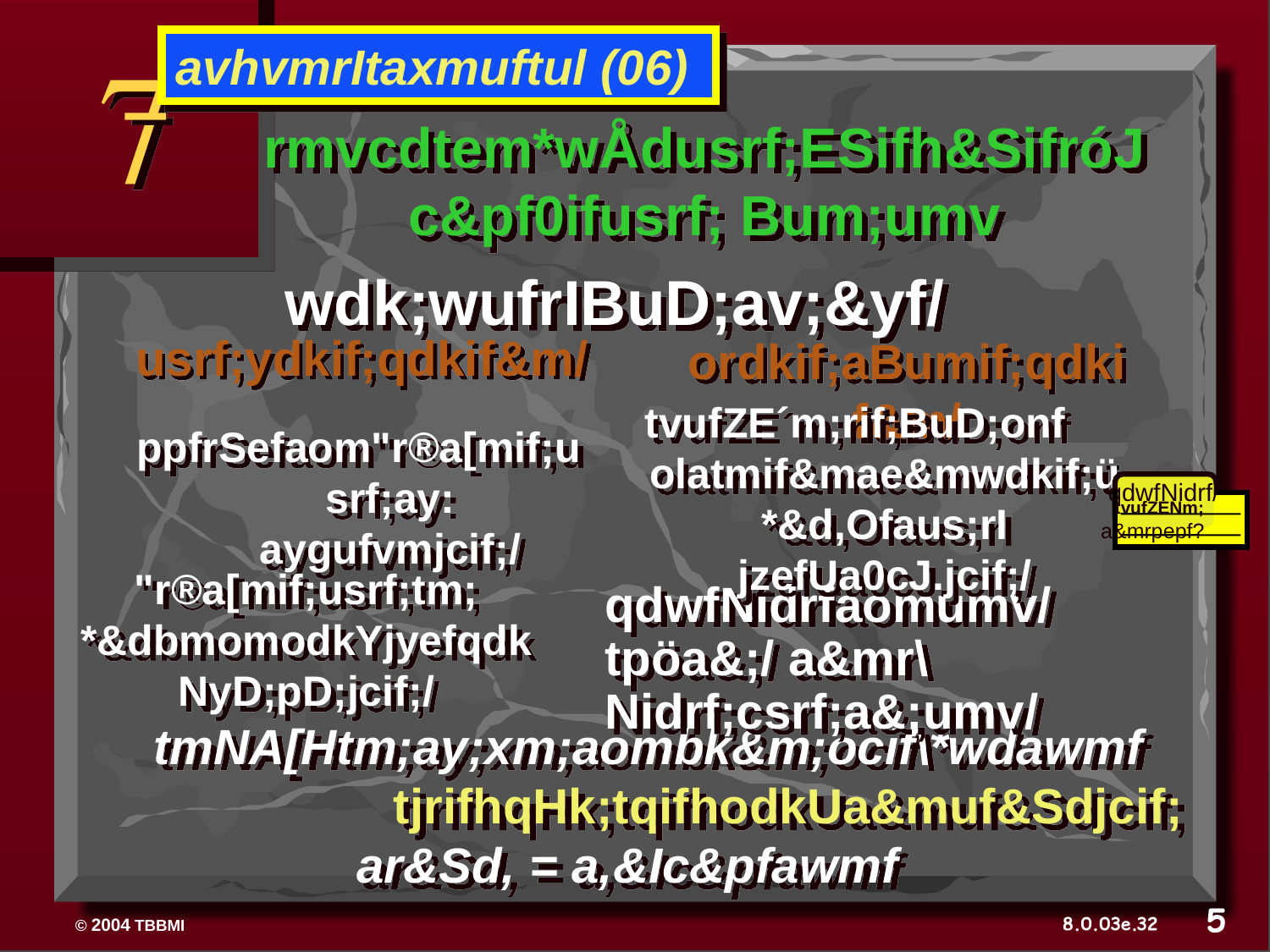

7
avhvmrItaxmuftul (06)

rmvcdtem*wÅdusrf;ESifh&SifróJc&pf0ifusrf; Bum;umv

wdk;wufrIBuD;av;&yf/
usrf;ydkif;qdkif&m/
ordkif;aBumif;qdkif&m/

tvufZE´m;rif;BuD;onf      olatmif&mae&mwdkif;ü *&d,Ofaus;rI jzefUa0cJ.jcif;/

ppfrSefaom"r®a[mif;usrf;ay: aygufvmjcif;/
qdwfNidrf/

tvufZENm;
a&mrpepf?

"r®a[mif;usrf;tm; *&dbmomodkYjyefqdkNyD;pD;jcif;/

qdwfNidrfaomumv/ tpöa&;/ a&mr\Nidrf;csrf;a&;umv/

      tmNA[Htm;ay;xm;aombk&m;ocif\*wdawmf
			tjrifhqHk;tqifhodkUa&muf&Sdjcif;
   ar&Sd, = a,&Ic&pfawmf
5
32